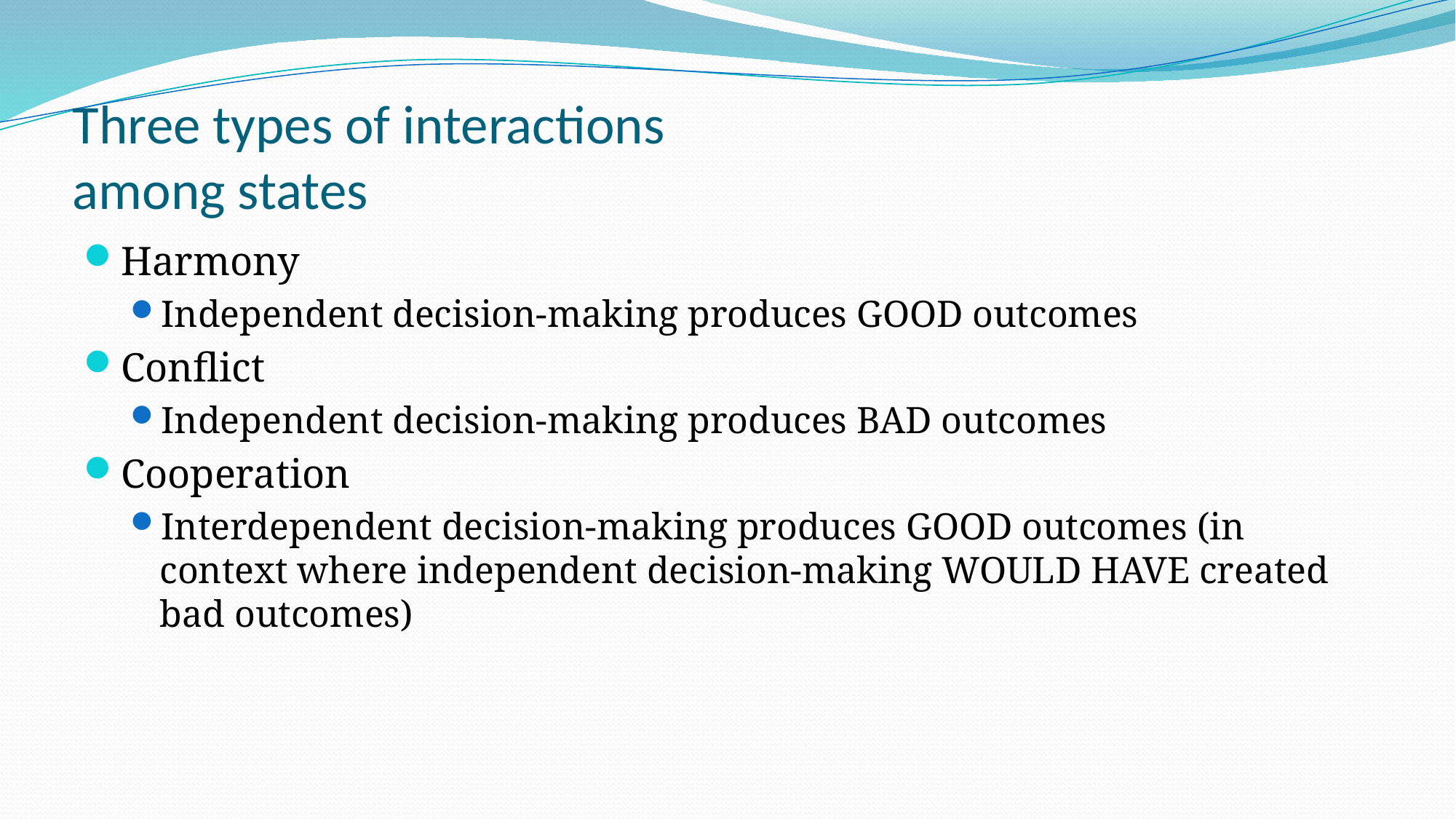

# Three types of interactions among states
Harmony
Independent decision-making produces GOOD outcomes
Conflict
Independent decision-making produces BAD outcomes
Cooperation
Interdependent decision-making produces GOOD outcomes (in context where independent decision-making WOULD HAVE created bad outcomes)